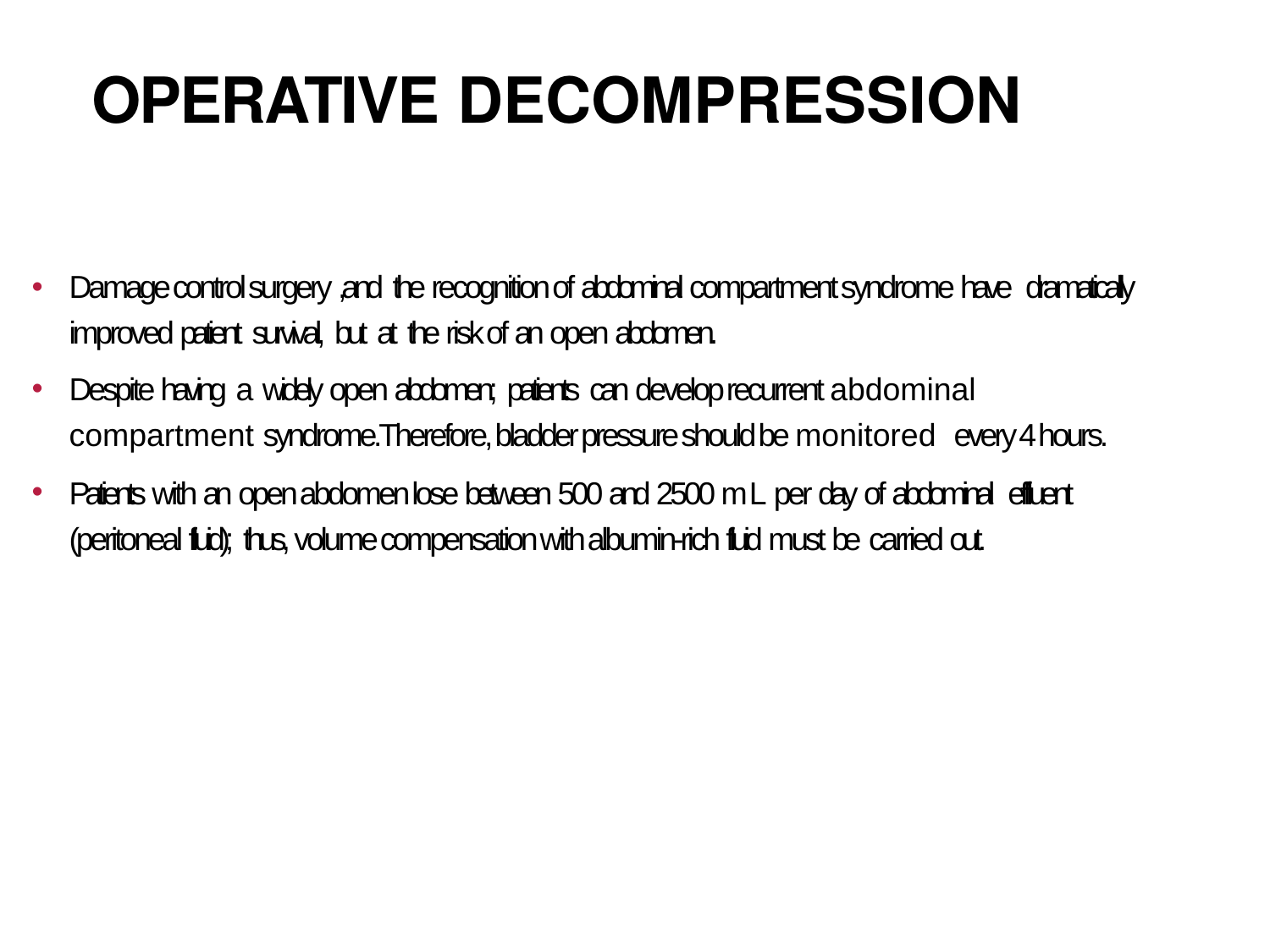

# OPERATIVE DECOMPRESSION
Damage control surgery ,and the recognition of abdominal compartment syndrome have  dramatically improved patient survival, but at the risk of an open abdomen.
Despite having a widely open abdomen; patients can develop recurrent abdominal  compartment syndrome.Therefore, bladder pressure should be monitored  every 4 hours.
Patients with an open abdomen lose between 500 and 2500 mL per day of abdominal  effluent (peritoneal fluid); thus, volume compensation with albumin-rich fluid must be  carried out.